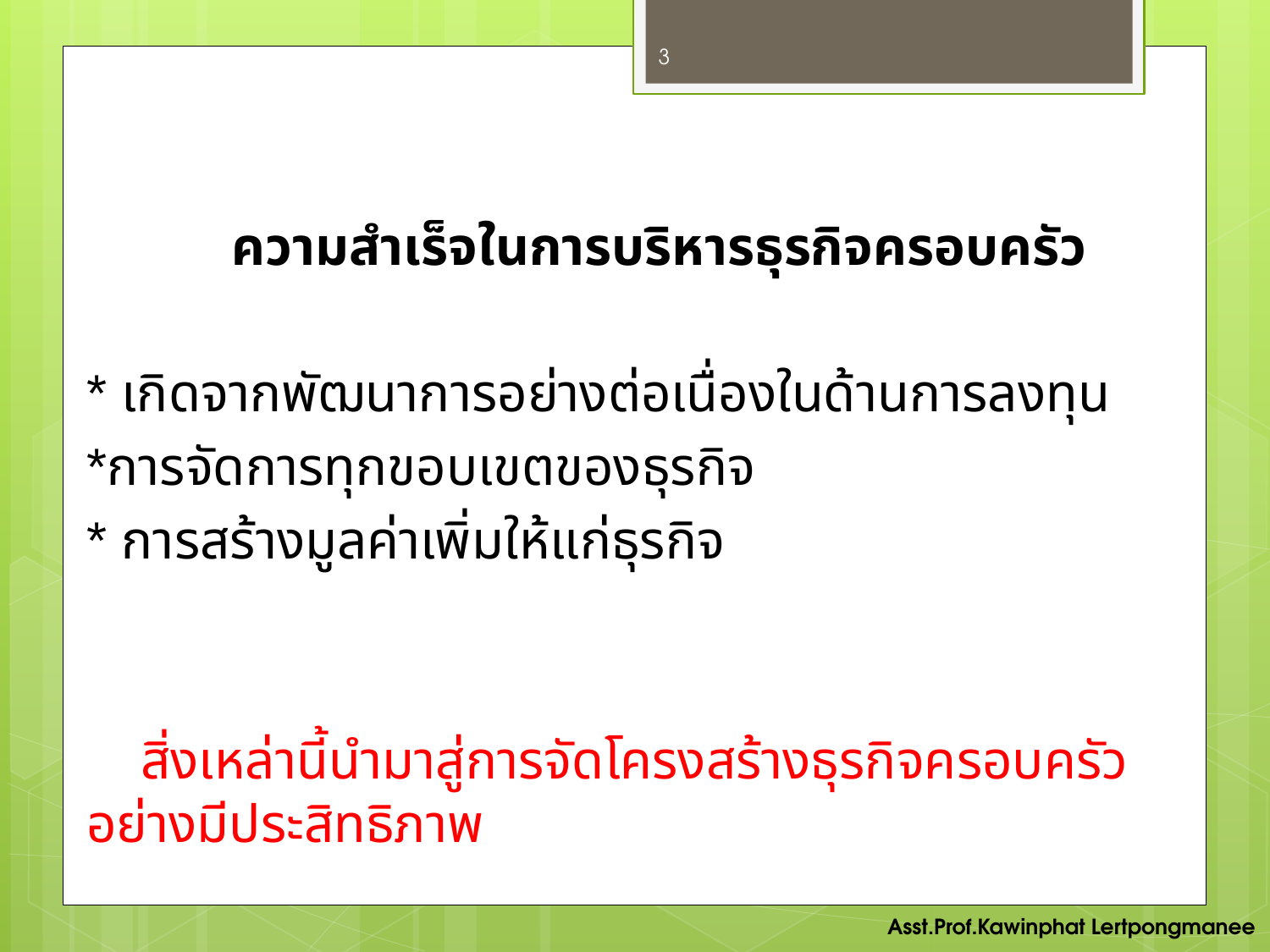

3
	ความสำเร็จในการบริหารธุรกิจครอบครัว

		* เกิดจากพัฒนาการอย่างต่อเนื่องในด้านการลงทุน
		*การจัดการทุกขอบเขตของธุรกิจ
		* การสร้างมูลค่าเพิ่มให้แก่ธุรกิจ

    สิ่งเหล่านี้นำมาสู่การจัดโครงสร้างธุรกิจครอบครัวอย่างมีประสิทธิภาพ
Asst.Prof.Kawinphat Lertpongmanee